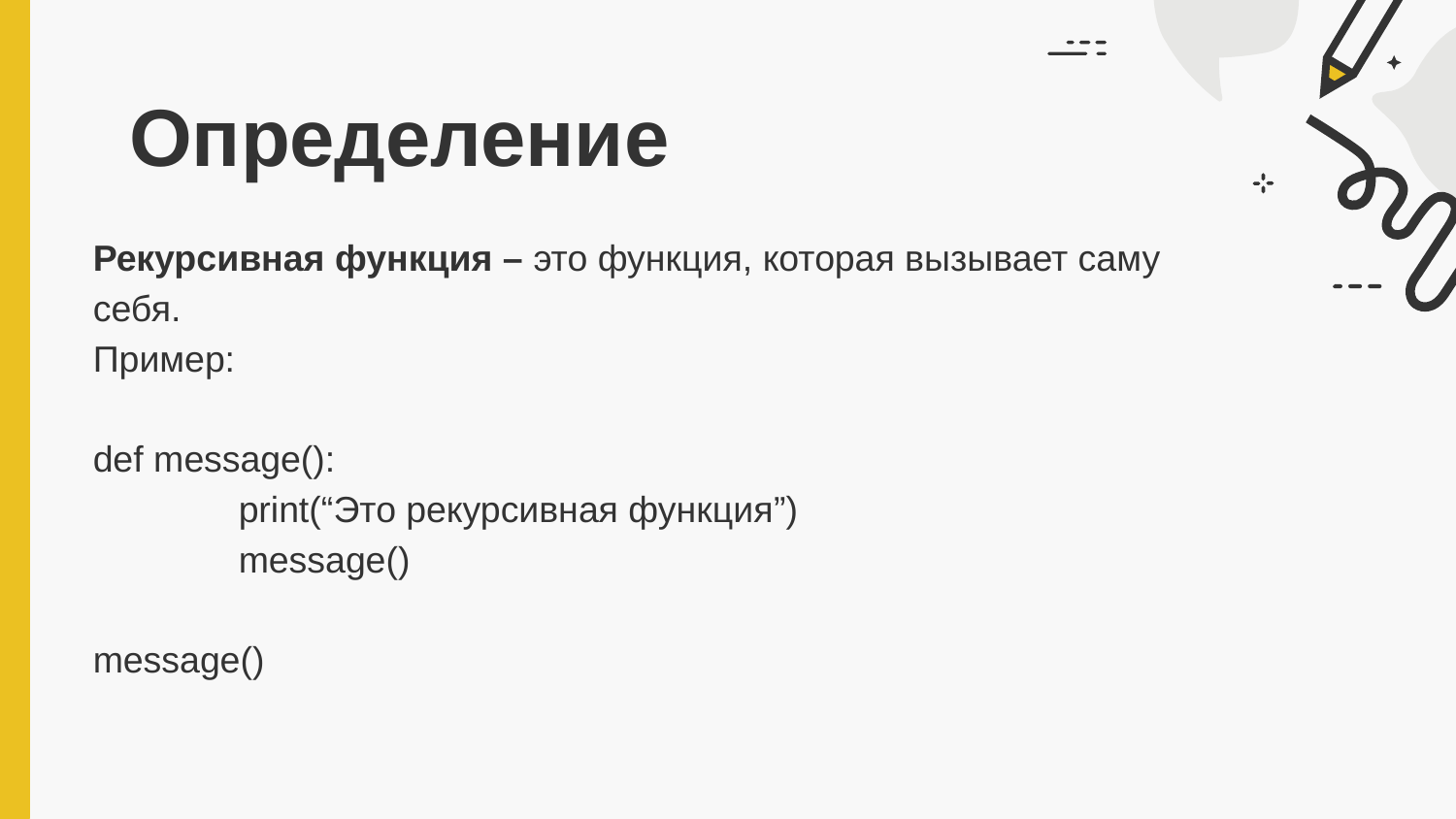

# Определение
Рекурсивная функция – это функция, которая вызывает саму себя.
Пример:

def message():
	print(“Это рекурсивная функция”)
	message()

message()